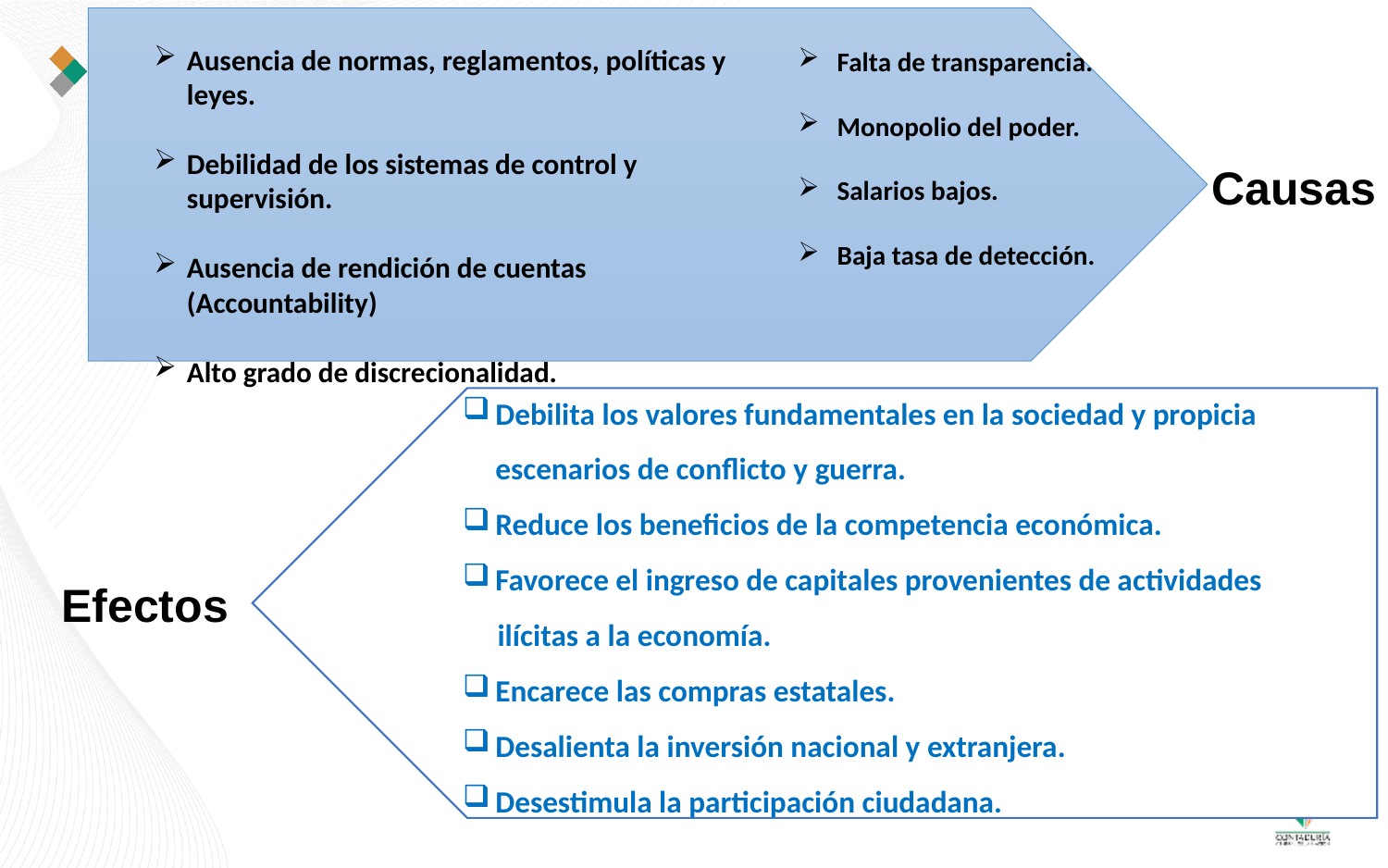

Falta de transparencia.

 Monopolio del poder.

 Salarios bajos.

 Baja tasa de detección.

Ausencia de normas, reglamentos, políticas y leyes.

Debilidad de los sistemas de control y supervisión.

Ausencia de rendición de cuentas (Accountability)

Alto grado de discrecionalidad.
Causas
Debilita los valores fundamentales en la sociedad y propicia escenarios de conflicto y guerra.
Reduce los beneficios de la competencia económica.
Favorece el ingreso de capitales provenientes de actividades
     ilícitas a la economía.
Encarece las compras estatales.
Desalienta la inversión nacional y extranjera.
Desestimula la participación ciudadana.

Efectos